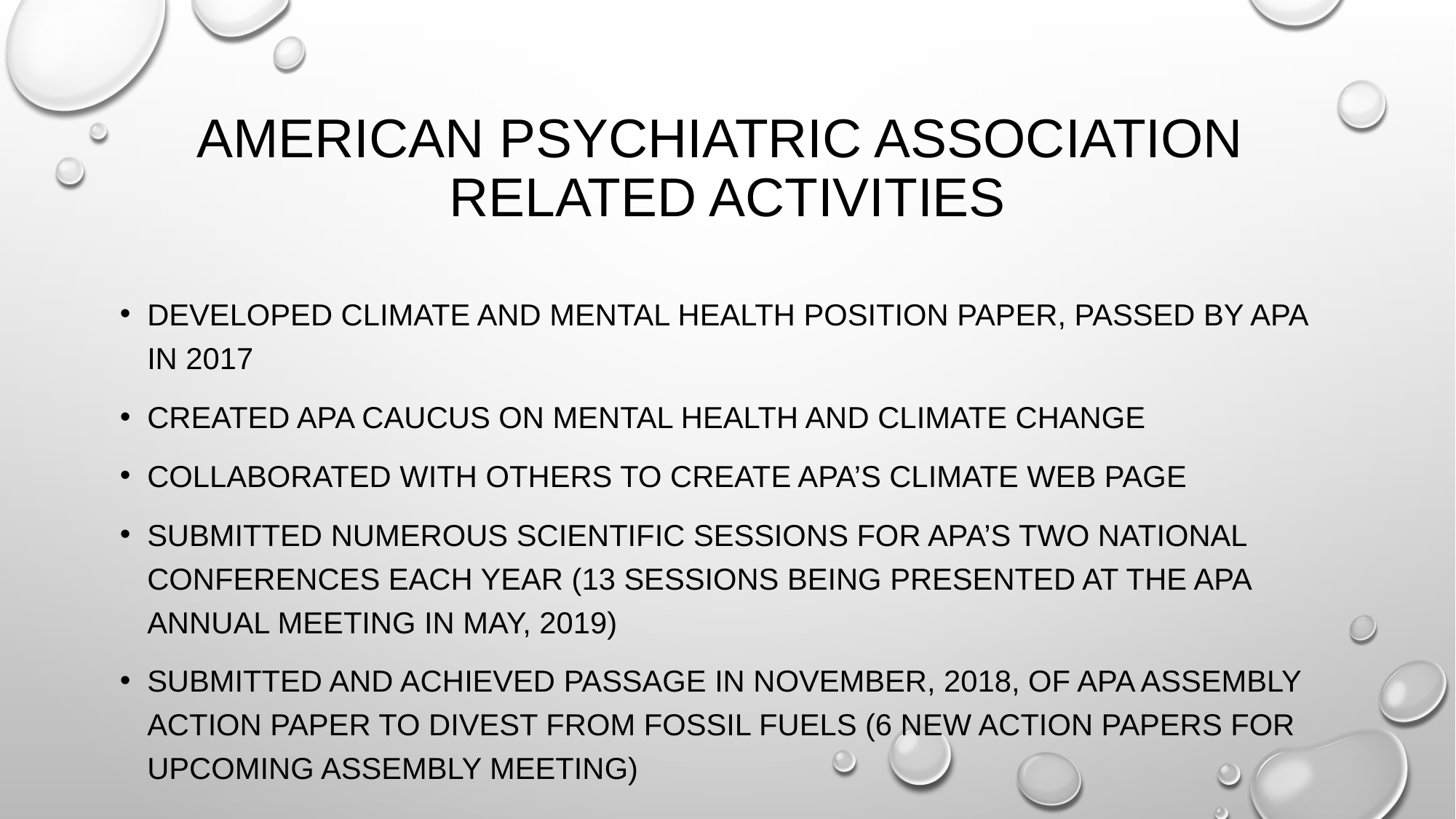

# American psychiatric association related activities
Developed climate and mental health position paper, passed by APA in 2017
Created APA caucus on mental health and climate change
Collaborated with others to create APA’s climate web page
Submitted numerous scientific sessions for apa’s two national conferences each year (13 sessions being presented at the apa annual meeting in may, 2019)
Submitted and achieved passage in November, 2018, of APA Assembly action paper to divest from fossil fuels (6 new action papers for upcoming assembly meeting)